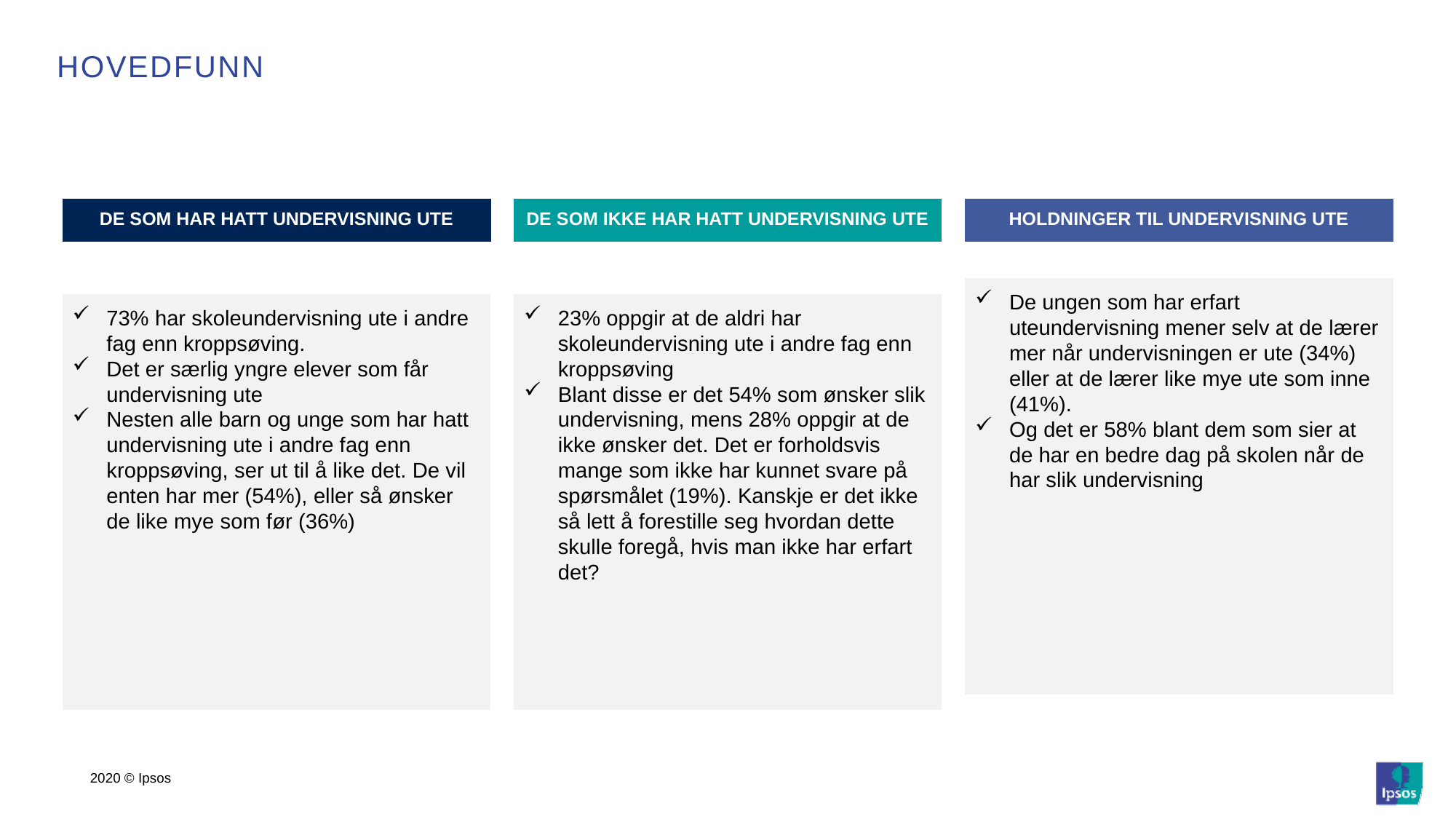

# hovedfunn
De som har hatt undervisning ute
De som ikke har hatt undervisning ute
Holdninger til undervisning ute
De ungen som har erfart uteundervisning mener selv at de lærer mer når undervisningen er ute (34%) eller at de lærer like mye ute som inne (41%).
Og det er 58% blant dem som sier at de har en bedre dag på skolen når de har slik undervisning

73% har skoleundervisning ute i andre fag enn kroppsøving.
Det er særlig yngre elever som får undervisning ute
Nesten alle barn og unge som har hatt undervisning ute i andre fag enn kroppsøving, ser ut til å like det. De vil enten har mer (54%), eller så ønsker de like mye som før (36%)

23% oppgir at de aldri har skoleundervisning ute i andre fag enn kroppsøving
Blant disse er det 54% som ønsker slik undervisning, mens 28% oppgir at de ikke ønsker det. Det er forholdsvis mange som ikke har kunnet svare på spørsmålet (19%). Kanskje er det ikke så lett å forestille seg hvordan dette skulle foregå, hvis man ikke har erfart det?